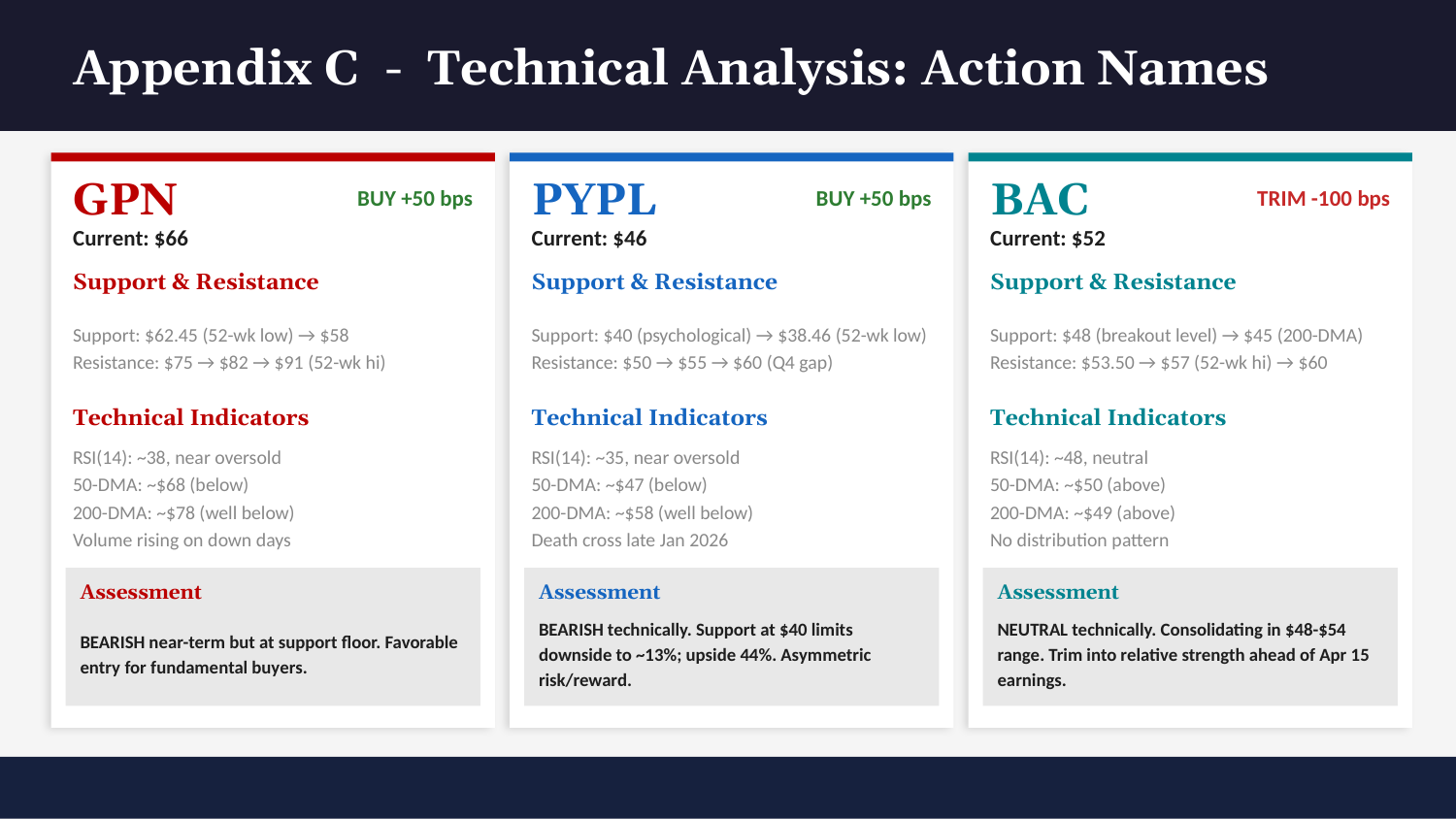

Appendix C  -  Technical Analysis: Action Names

GPN
BUY +50 bps
PYPL
BUY +50 bps
BAC
TRIM -100 bps
Current: $66
Current: $46
Current: $52
Support & Resistance
Support & Resistance
Support & Resistance
Support: $62.45 (52-wk low) → $58
Resistance: $75 → $82 → $91 (52-wk hi)
Support: $40 (psychological) → $38.46 (52-wk low)
Resistance: $50 → $55 → $60 (Q4 gap)
Support: $48 (breakout level) → $45 (200-DMA)
Resistance: $53.50 → $57 (52-wk hi) → $60
Technical Indicators
Technical Indicators
Technical Indicators
RSI(14): ~38, near oversold
50-DMA: ~$68 (below)
200-DMA: ~$78 (well below)
Volume rising on down days
RSI(14): ~35, near oversold
50-DMA: ~$47 (below)
200-DMA: ~$58 (well below)
Death cross late Jan 2026
RSI(14): ~48, neutral
50-DMA: ~$50 (above)
200-DMA: ~$49 (above)
No distribution pattern

Assessment
Assessment
Assessment
BEARISH near-term but at support floor. Favorable entry for fundamental buyers.
BEARISH technically. Support at $40 limits downside to ~13%; upside 44%. Asymmetric risk/reward.
NEUTRAL technically. Consolidating in $48-$54 range. Trim into relative strength ahead of Apr 15 earnings.